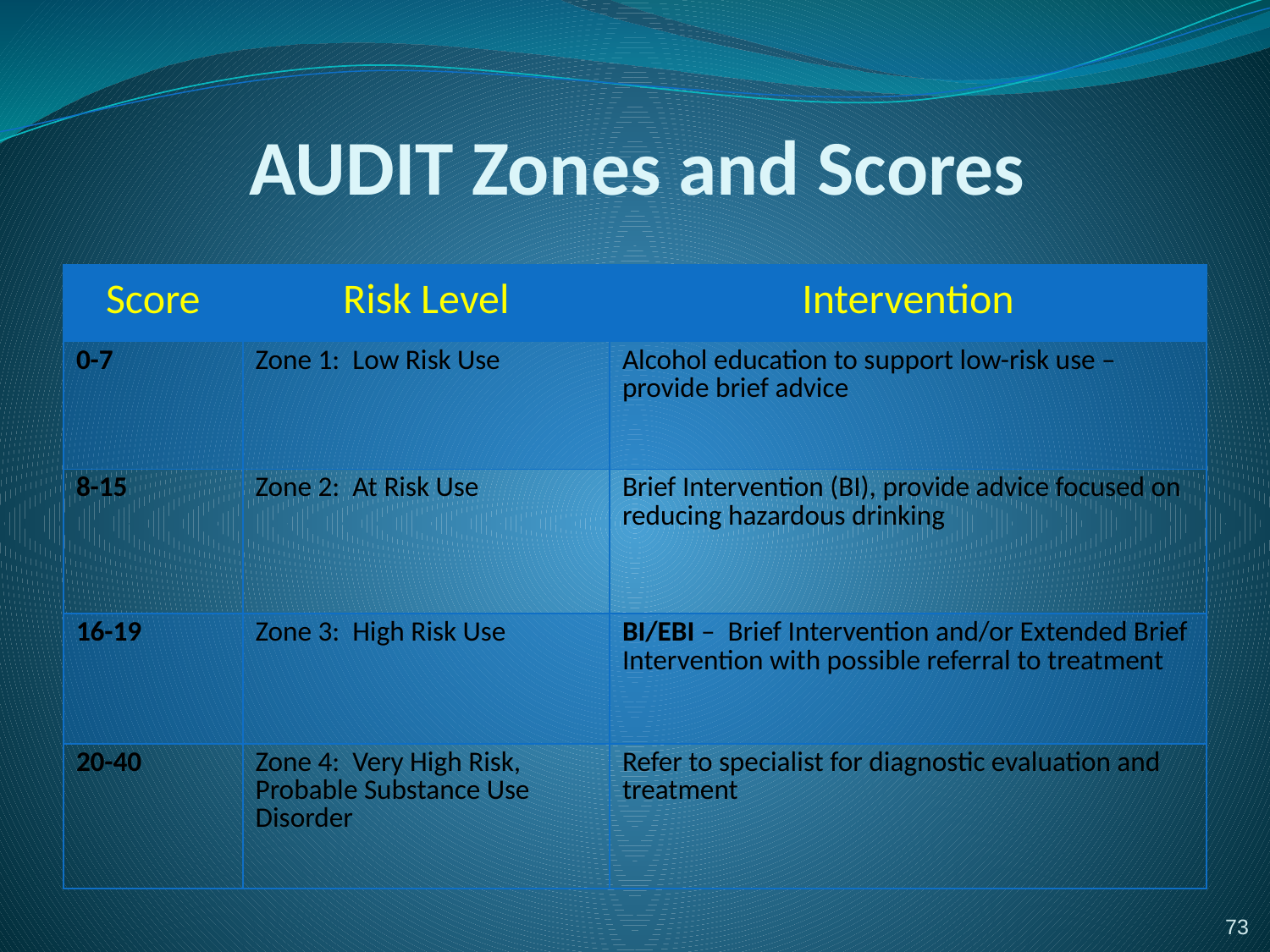

# AUDIT Zones and Scores
| Score | Risk Level | Intervention |
| --- | --- | --- |
| 0-7 | Zone 1: Low Risk Use | Alcohol education to support low-risk use – provide brief advice |
| 8-15 | Zone 2: At Risk Use | Brief Intervention (BI), provide advice focused on reducing hazardous drinking |
| 16-19 | Zone 3: High Risk Use | BI/EBI – Brief Intervention and/or Extended Brief Intervention with possible referral to treatment |
| 20-40 | Zone 4: Very High Risk, Probable Substance Use Disorder | Refer to specialist for diagnostic evaluation and treatment |
73